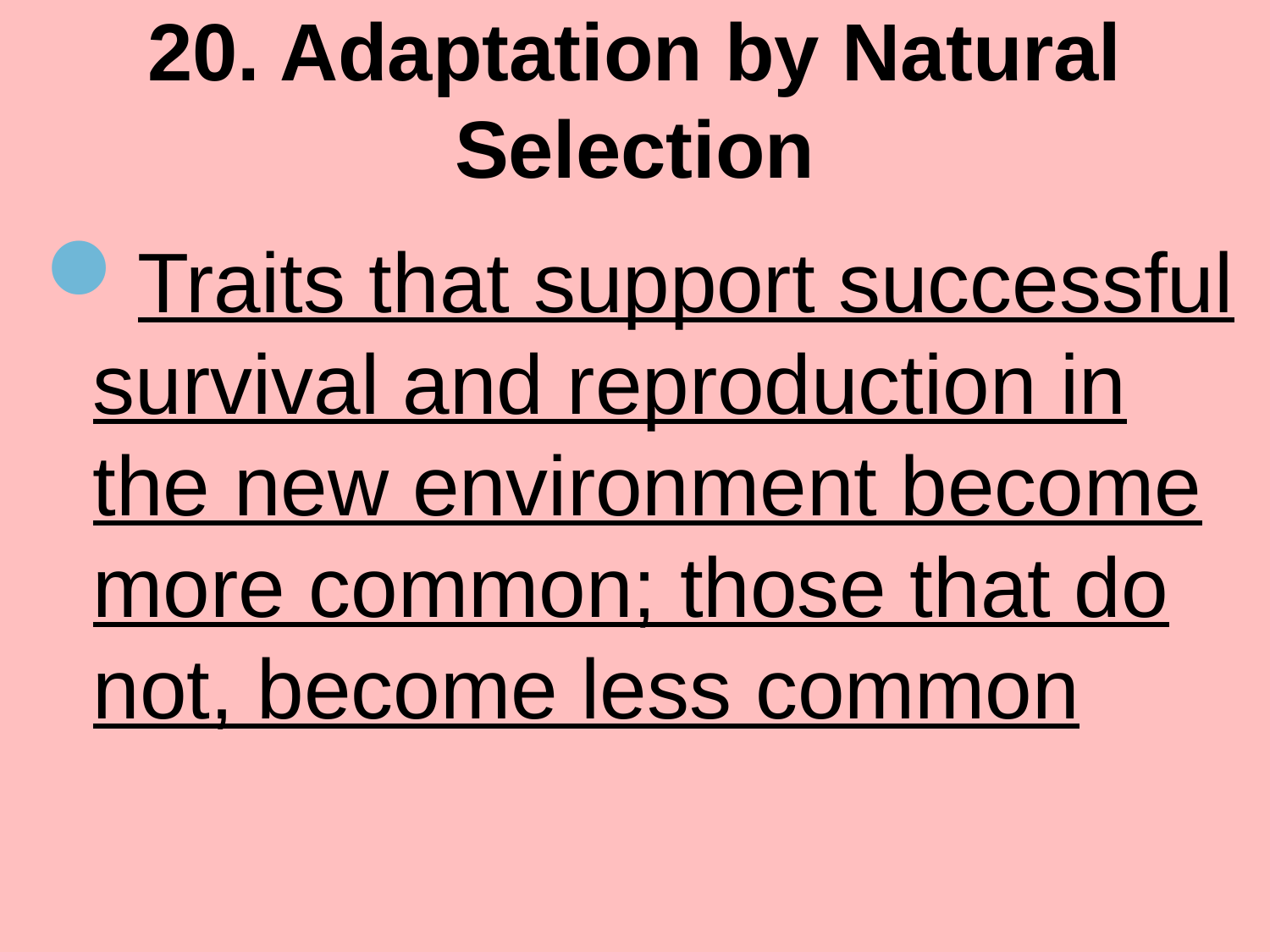

# 20. Adaptation by Natural Selection
Traits that support successful survival and reproduction in the new environment become more common; those that do not, become less common